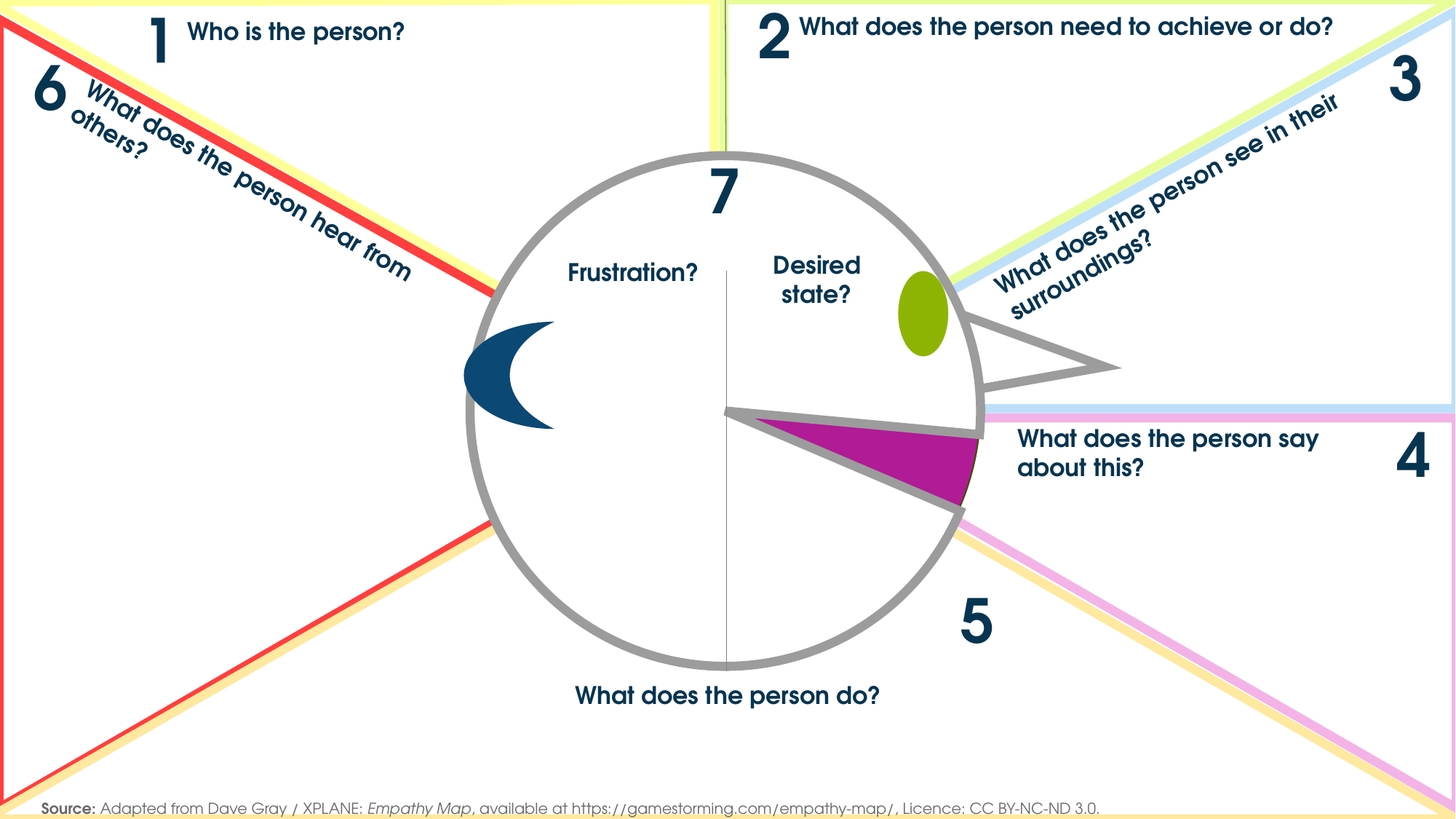

2
1
What does the person need to achieve or do?
Who is the person?
3
6

What does the person see in their surroundings?
7

What does the person hear from others?
Desired state?
Frustration?

4
What does the person say about this?
5
What does the person do?
Source: Adapted from Dave Gray / XPLANE: Empathy Map, available at https://gamestorming.com/empathy-map/, Licence: CC BY-NC-ND 3.0.